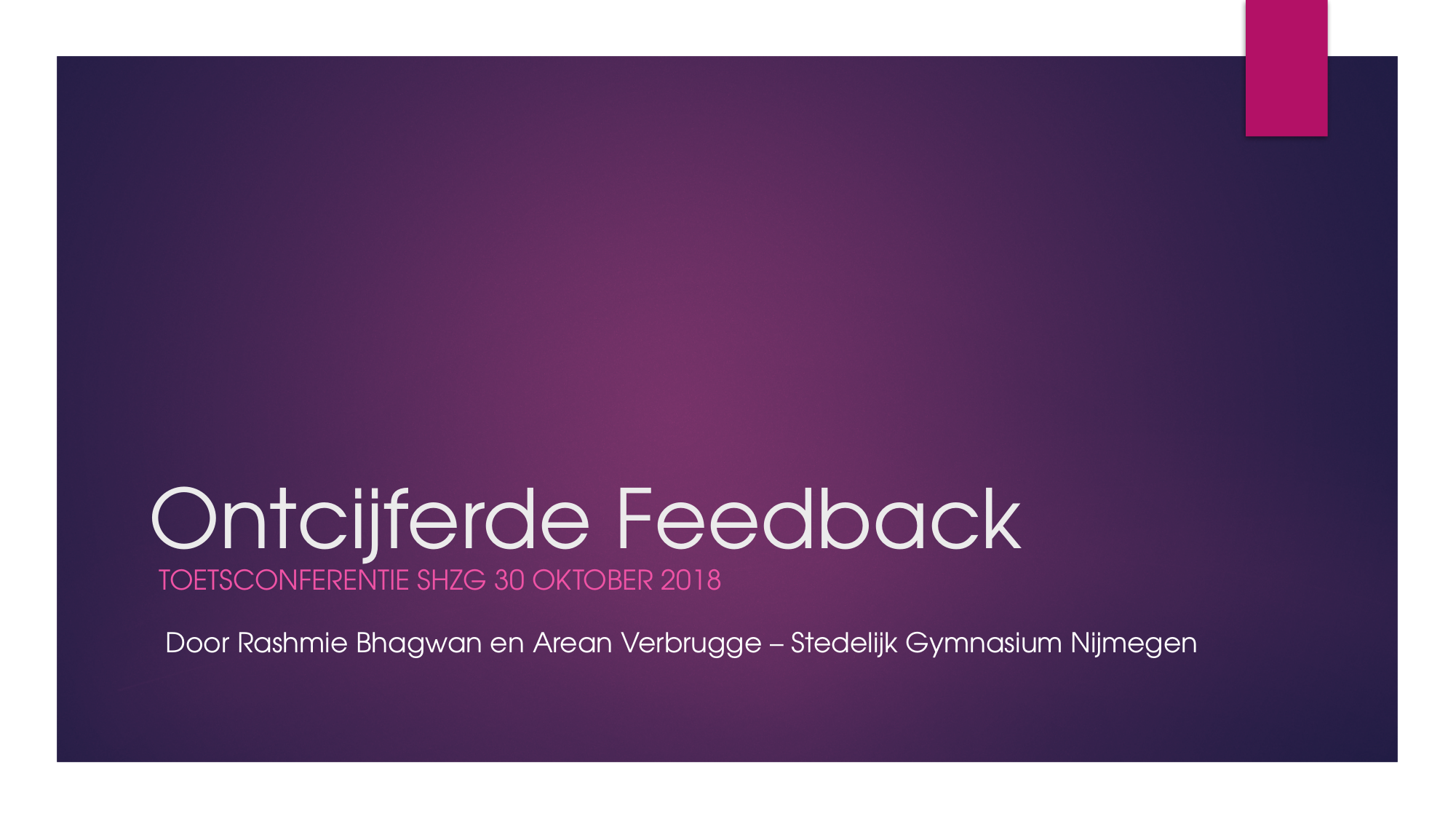

# Ontcijferde Feedback
Toetsconferentie SHZG 30 oktober 2018
Door Rashmie Bhagwan en Arean Verbrugge – Stedelijk Gymnasium Nijmegen